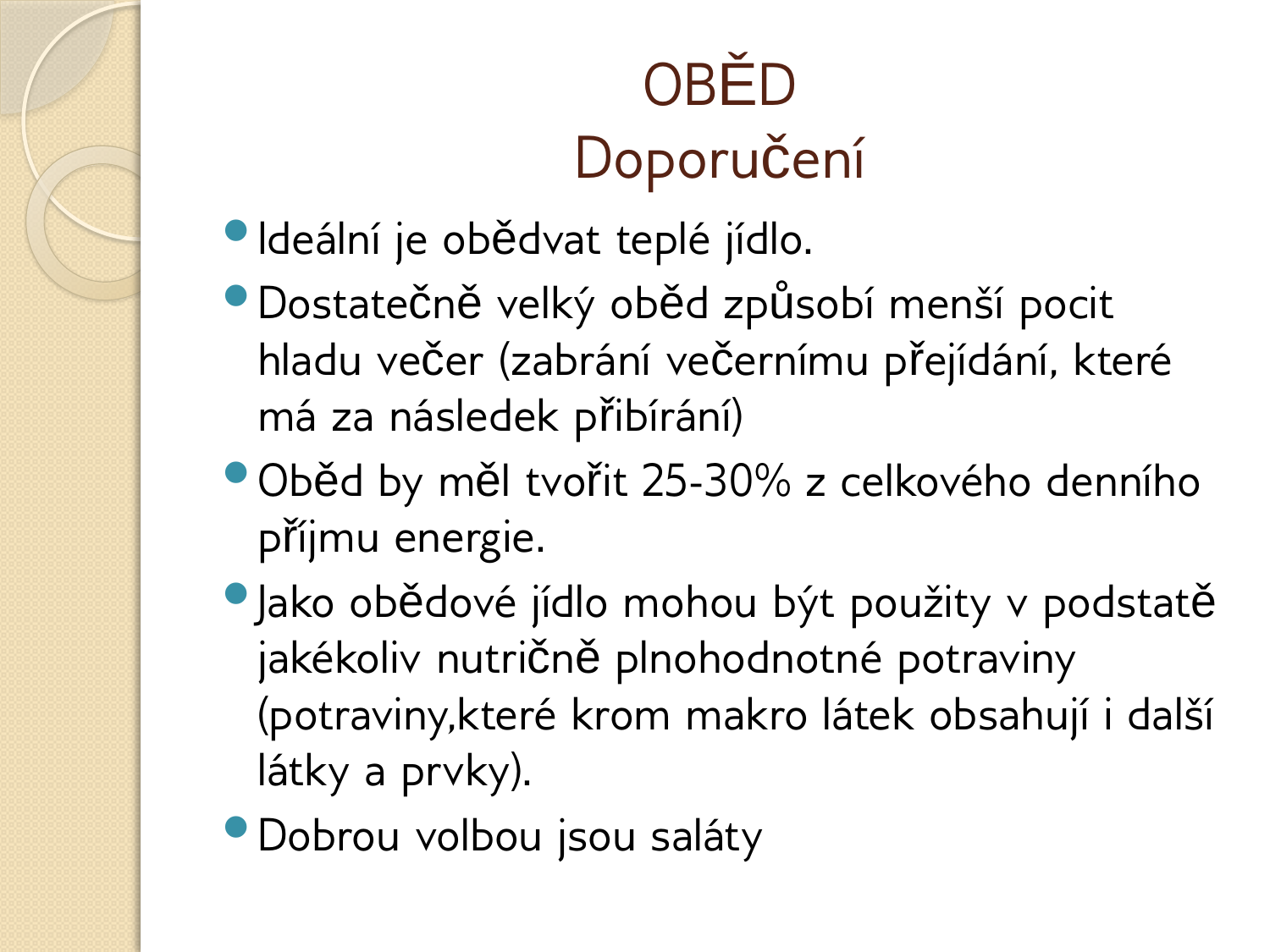

# OBĚD Doporučení
Ideální je obědvat teplé jídlo.
Dostatečně velký oběd způsobí menší pocit hladu večer (zabrání večernímu přejídání, které má za následek přibírání)
Oběd by měl tvořit 25-30% z celkového denního příjmu energie.
Jako obědové jídlo mohou být použity v podstatě jakékoliv nutričně plnohodnotné potraviny (potraviny,které krom makro látek obsahují i další látky a prvky).
Dobrou volbou jsou saláty